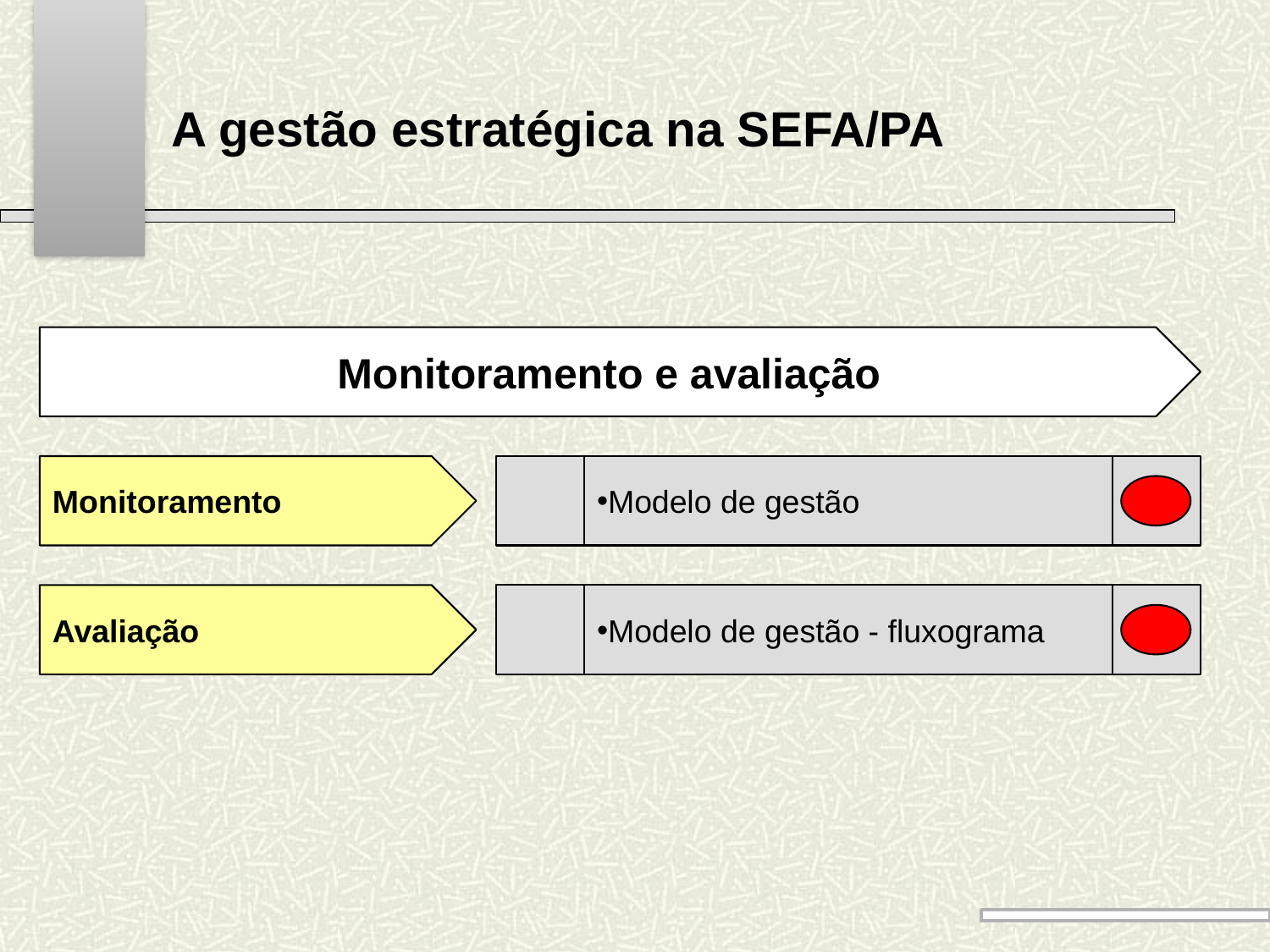

A gestão estratégica na SEFA/PA
Monitoramento e avaliação
Monitoramento
Modelo de gestão

Avaliação
Modelo de gestão - fluxograma